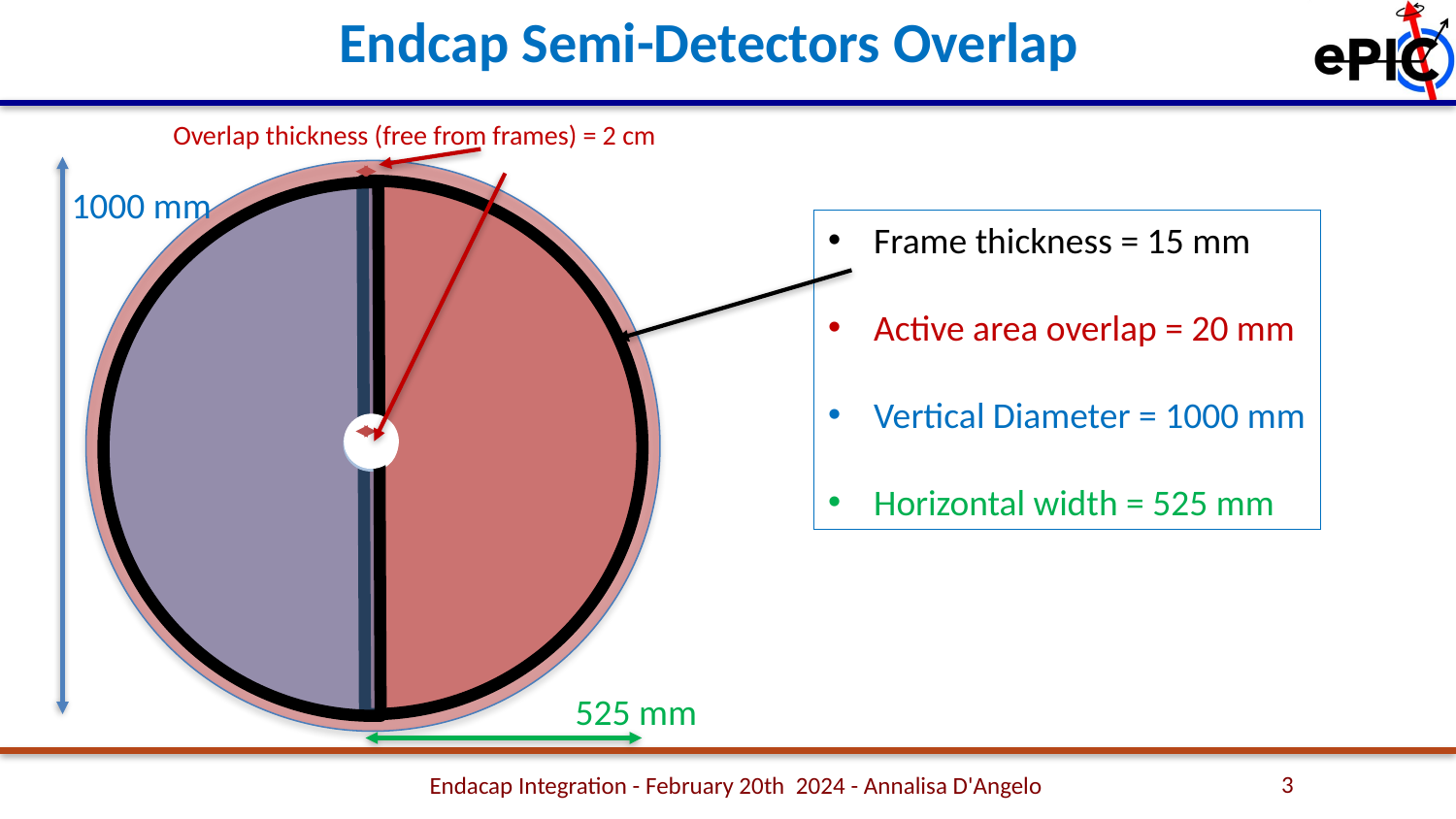

Endcap Semi-Detectors Overlap
Overlap thickness (free from frames) = 2 cm

1000 mm
Frame thickness = 15 mm

Active area overlap = 20 mm

Vertical Diameter = 1000 mm

Horizontal width = 525 mm
525 mm
3
Endacap Integration - February 20th  2024 - Annalisa D'Angelo